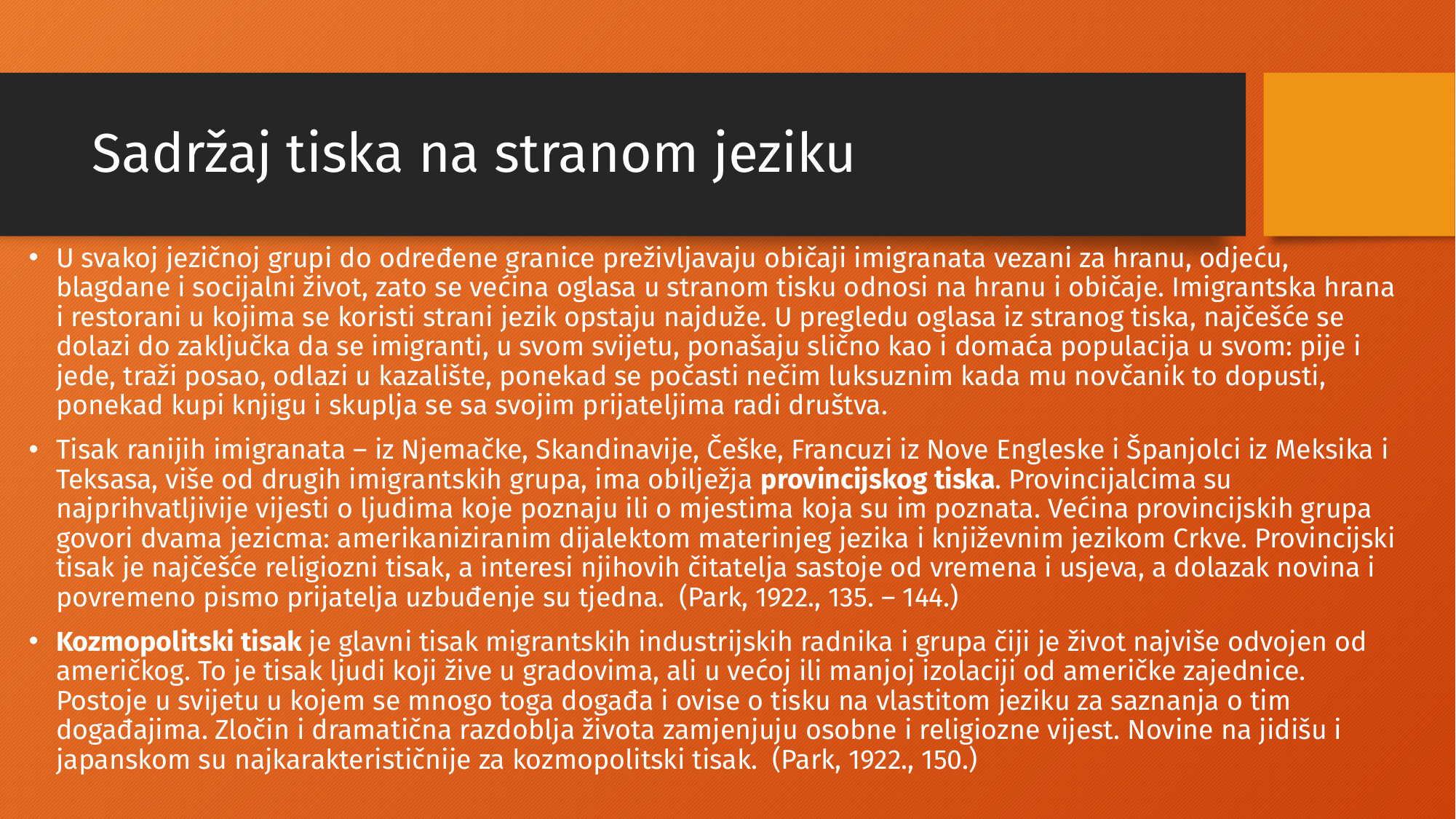

# Sadržaj tiska na stranom jeziku
U svakoj jezičnoj grupi do određene granice preživljavaju običaji imigranata vezani za hranu, odjeću, blagdane i socijalni život, zato se većina oglasa u stranom tisku odnosi na hranu i običaje. Imigrantska hrana i restorani u kojima se koristi strani jezik opstaju najduže. U pregledu oglasa iz stranog tiska, najčešće se dolazi do zaključka da se imigranti, u svom svijetu, ponašaju slično kao i domaća populacija u svom: pije i jede, traži posao, odlazi u kazalište, ponekad se počasti nečim luksuznim kada mu novčanik to dopusti, ponekad kupi knjigu i skuplja se sa svojim prijateljima radi društva.
Tisak ranijih imigranata – iz Njemačke, Skandinavije, Češke, Francuzi iz Nove Engleske i Španjolci iz Meksika i Teksasa, više od drugih imigrantskih grupa, ima obilježja provincijskog tiska. Provincijalcima su najprihvatljivije vijesti o ljudima koje poznaju ili o mjestima koja su im poznata. Većina provincijskih grupa govori dvama jezicma: amerikaniziranim dijalektom materinjeg jezika i književnim jezikom Crkve. Provincijski tisak je najčešće religiozni tisak, a interesi njihovih čitatelja sastoje od vremena i usjeva, a dolazak novina i povremeno pismo prijatelja uzbuđenje su tjedna.  (Park, 1922., 135. – 144.)
Kozmopolitski tisak je glavni tisak migrantskih industrijskih radnika i grupa čiji je život najviše odvojen od američkog. To je tisak ljudi koji žive u gradovima, ali u većoj ili manjoj izolaciji od američke zajednice. Postoje u svijetu u kojem se mnogo toga događa i ovise o tisku na vlastitom jeziku za saznanja o tim događajima. Zločin i dramatična razdoblja života zamjenjuju osobne i religiozne vijest. Novine na jidišu i japanskom su najkarakterističnije za kozmopolitski tisak.  (Park, 1922., 150.)